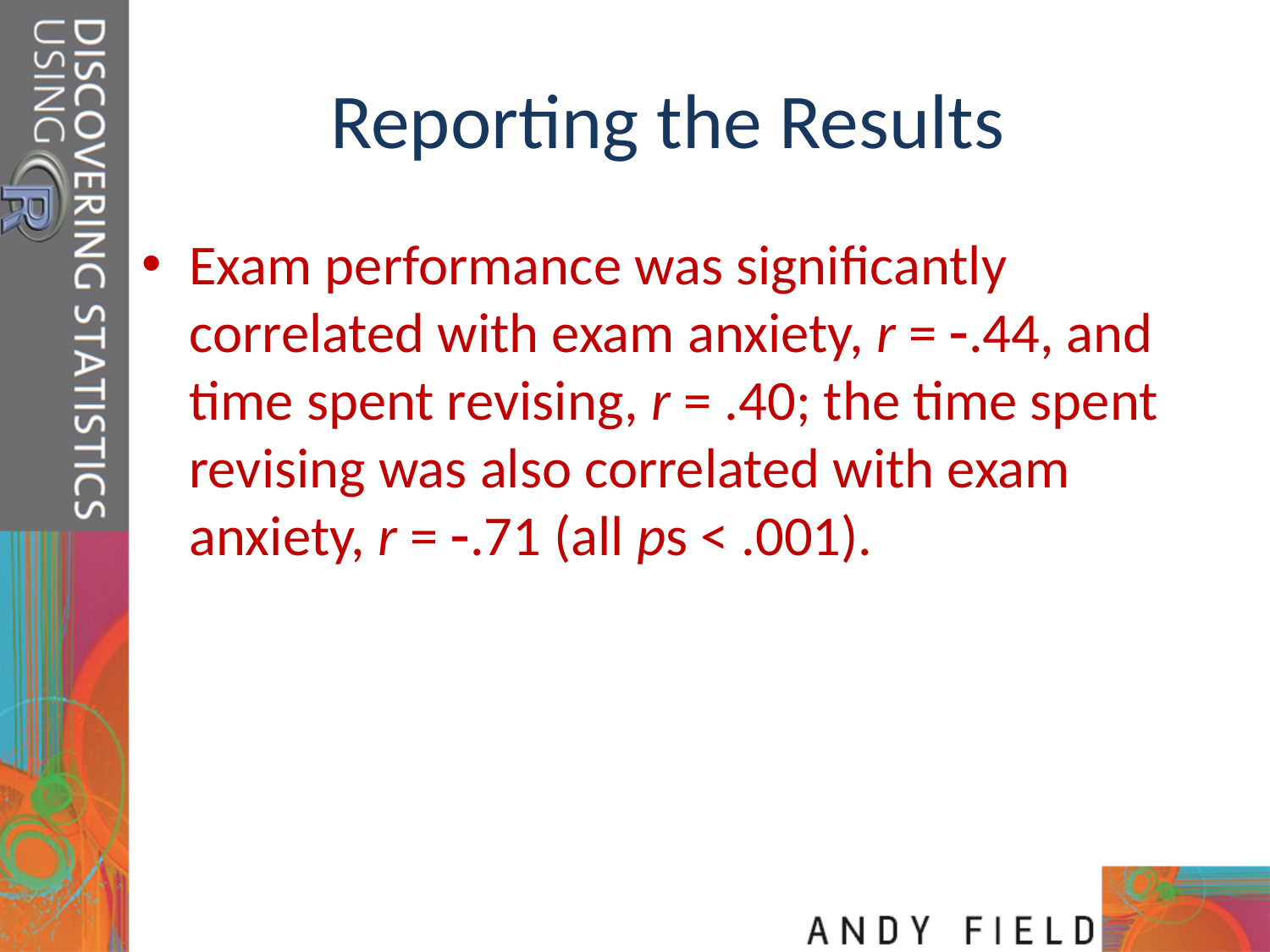

# Reporting the Results
Exam performance was significantly correlated with exam anxiety, r = −.44, and time spent revising, r = .40; the time spent revising was also correlated with exam anxiety, r = −.71 (all ps < .001).